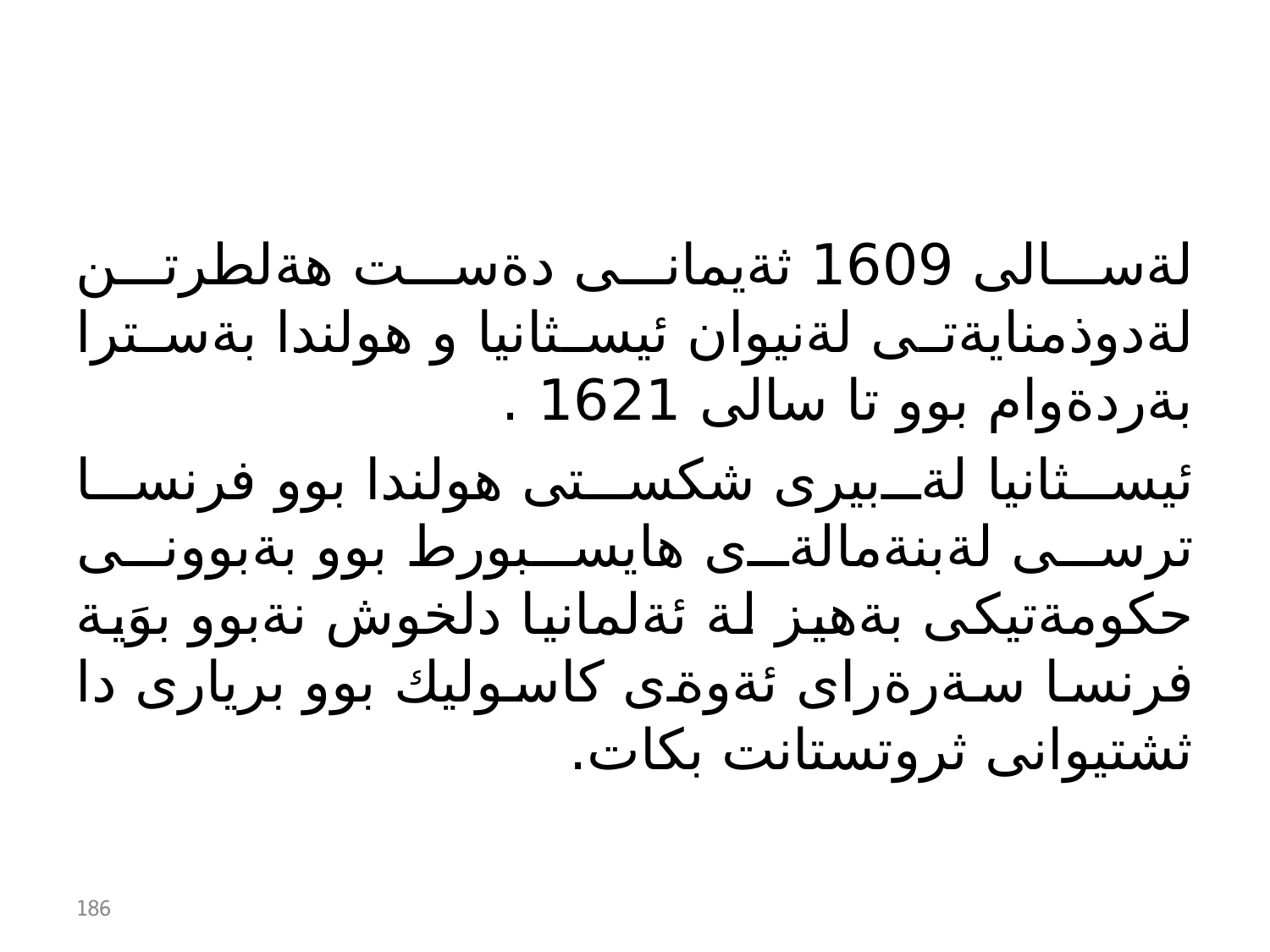

#
لةسالى 1609 ثةيمانى دةست هةلطرتن لةدوذمنايةتى لةنيوان ئيسثانيا و هولندا بةسترا بةردةوام بوو تا سالى 1621 .
ئيسثانيا لةبيرى شكستى هولندا بوو فرنسا ترسى لةبنةمالةى هايسبورط بوو بةبوونى حكومةتيكى بةهيز لة ئةلمانيا دلخوش نةبوو بوَية فرنسا سةرةراى ئةوةى كاسوليك بوو بريارى دا ثشتيوانى ثروتستانت بكات.

186